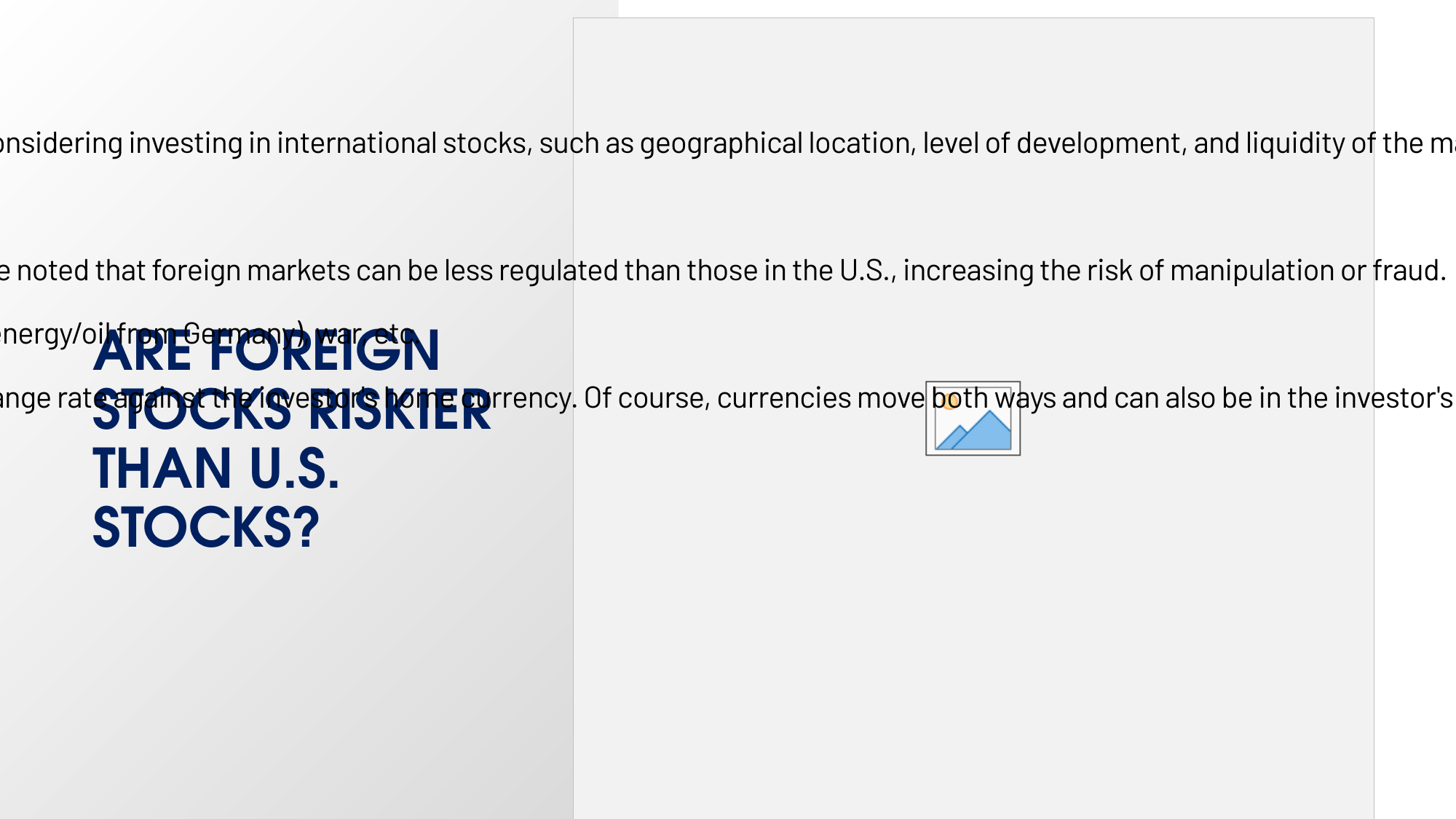

Investors should take multiple factors into consideration when considering investing in international stocks, such as geographical location, level of development, and liquidity of the markets and complex tax regimes. Additionally, U.S. domestic securities can be just as risky as some foreign ones.

Taxes: How does owning foreign stocks affect taxes?

Regulations: Monitoring, adherence. ethics, child labor. It should be noted that foreign markets can be less regulated than those in the U.S., increasing the risk of manipulation or fraud.

Politics: Sanctions, frozen assets, retaliation (Russia withholding energy/oil from Germany), war, etc.

Finally, there is currency risk stemming from changes in the exchange rate against the investor's home currency. Of course, currencies move both ways and can also be in the investor's favor.

# Are foreign stocks RISKIER than U.S. Stocks?